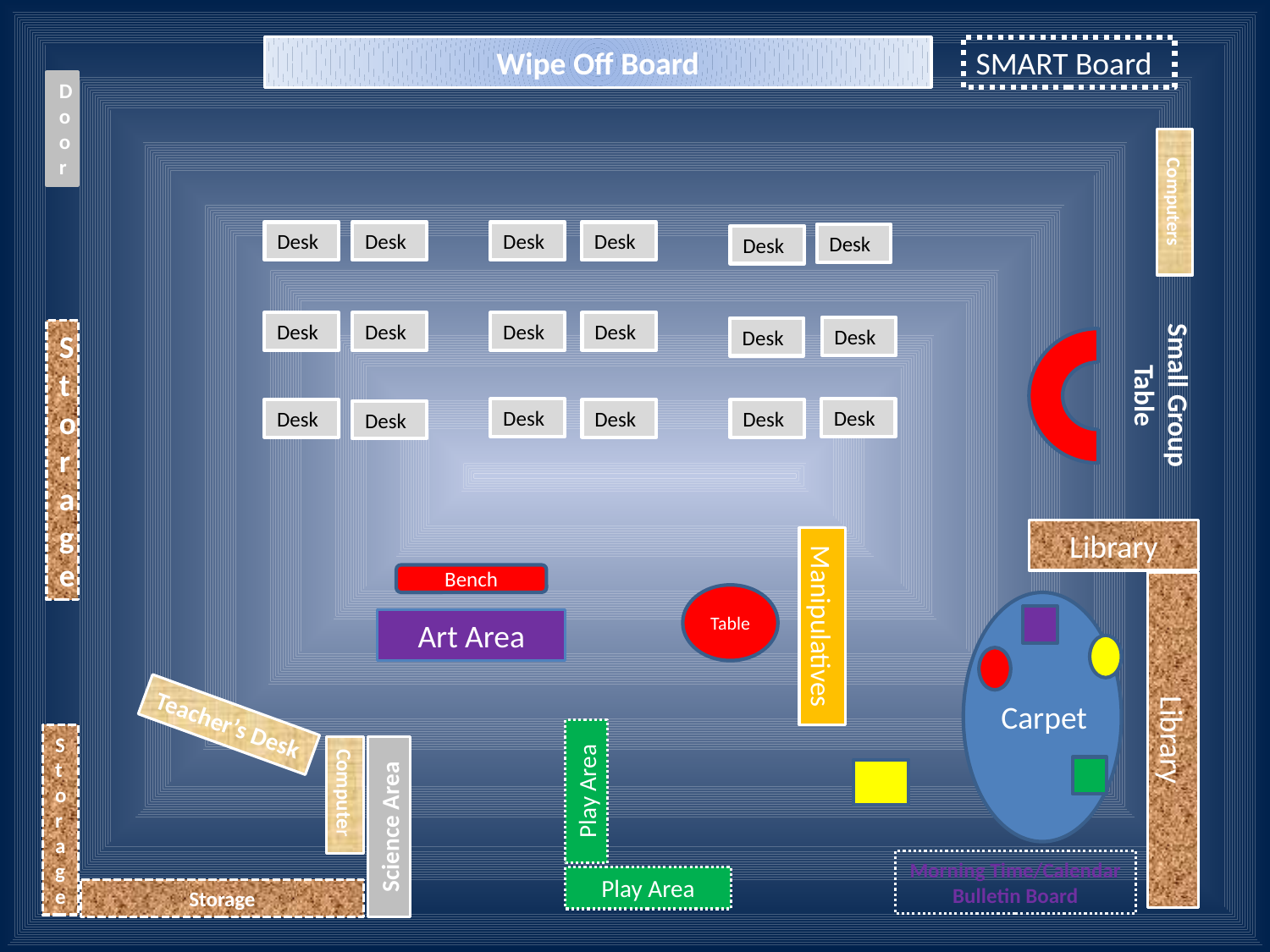

Wipe Off Board
SMART Board
Door
Computers
Desk
Desk
Desk
Desk
Desk
Desk
Desk
Desk
Desk
Desk
Desk
Desk
Storage

Small Group Table
Desk
Desk
Desk
Desk
Desk
Desk
Library
Bench
Table

Manipulatives

Art Area

Carpet
Teacher’s Desk
Library
Storage

Play Area
Computer
Science Area
Morning Time/Calendar Bulletin Board
Play Area
Storage